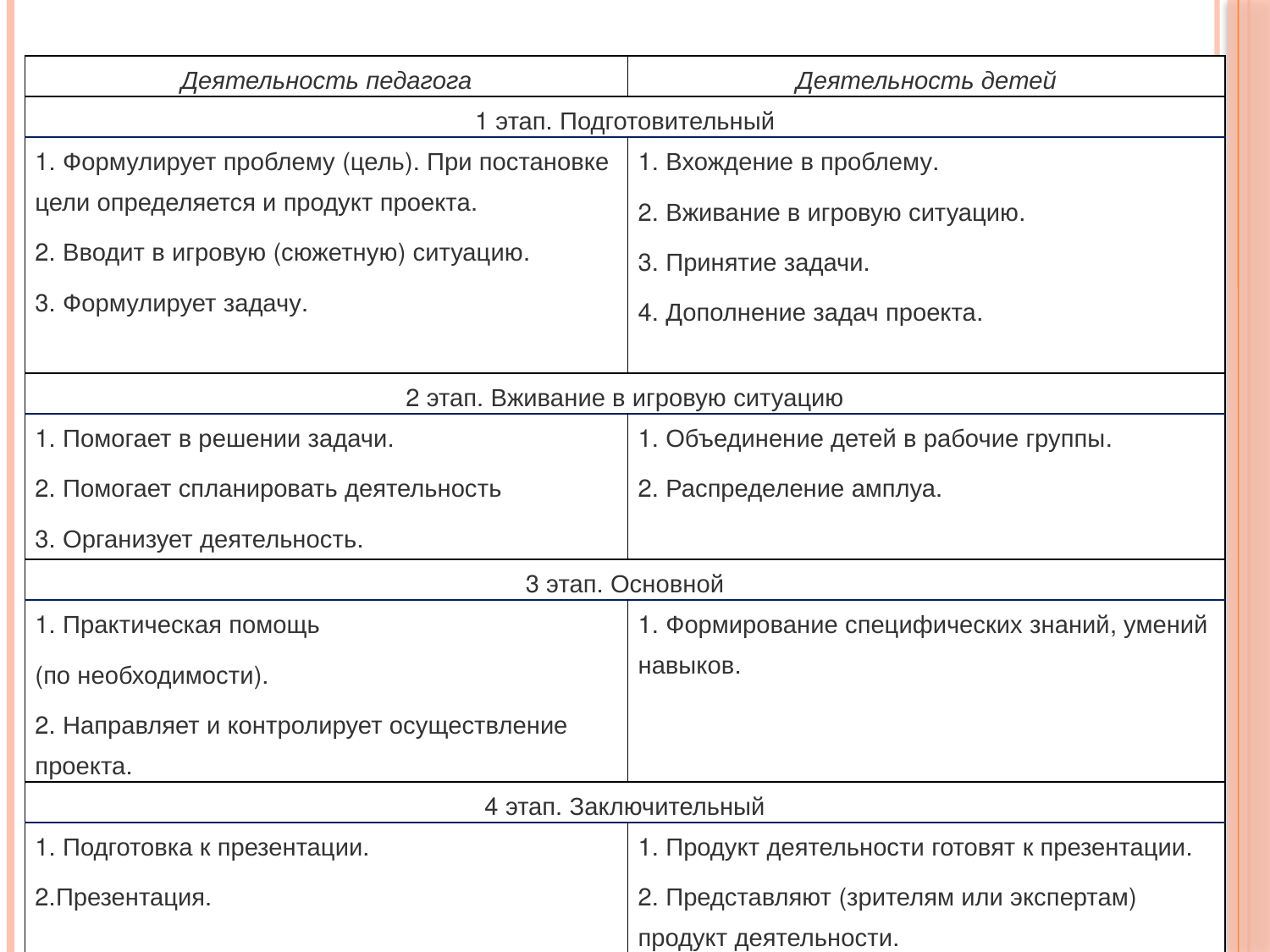

| Деятельность педагога | Деятельность детей |
| --- | --- |
| 1 этап. Подготовительный |  |
| 1. Формулирует проблему (цель). При постановке цели определяется и продукт проекта. 2. Вводит в игровую (сюжетную) ситуацию. 3. Формулирует задачу. | 1. Вхождение в проблему. 2. Вживание в игровую ситуацию. 3. Принятие задачи. 4. Дополнение задач проекта. |
| 2 этап. Вживание в игровую ситуацию |  |
| 1. Помогает в решении задачи. 2. Помогает спланировать деятельность 3. Организует деятельность. | 1. Объединение детей в рабочие группы. 2. Распределение амплуа. |
| 3 этап. Основной |  |
| 1. Практическая помощь (по необходимости). 2. Направляет и контролирует осуществление проекта. | 1. Формирование специфических знаний, умений навыков. |
| 4 этап. Заключительный |  |
| 1. Подготовка к презентации. 2.Презентация. | 1. Продукт деятельности готовят к презентации. 2. Представляют (зрителям или экспертам) продукт деятельности. |